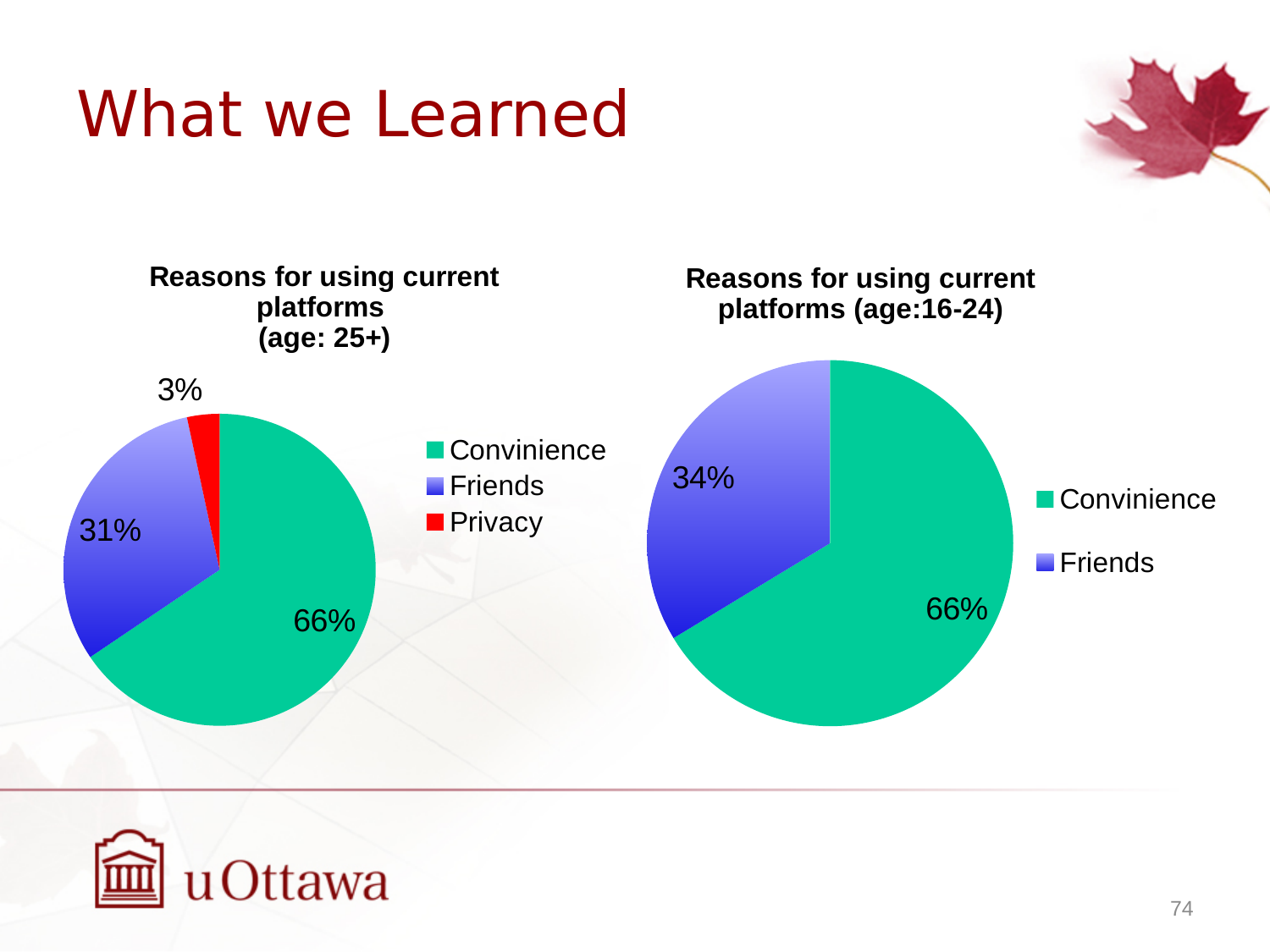

# What we Learned

### Chart: Reasons for using current platforms
(age: 25+)

| Category |  |
|---|---|
| Convinience | 78.0 |
| Friends | 37.0 |
| Privacy | 4.0 |

### Chart: Reasons for using current platforms (age:16-24)

| Category |  |
|---|---|
| Convinience | 128.0 |
| Friends | 65.0 |
74